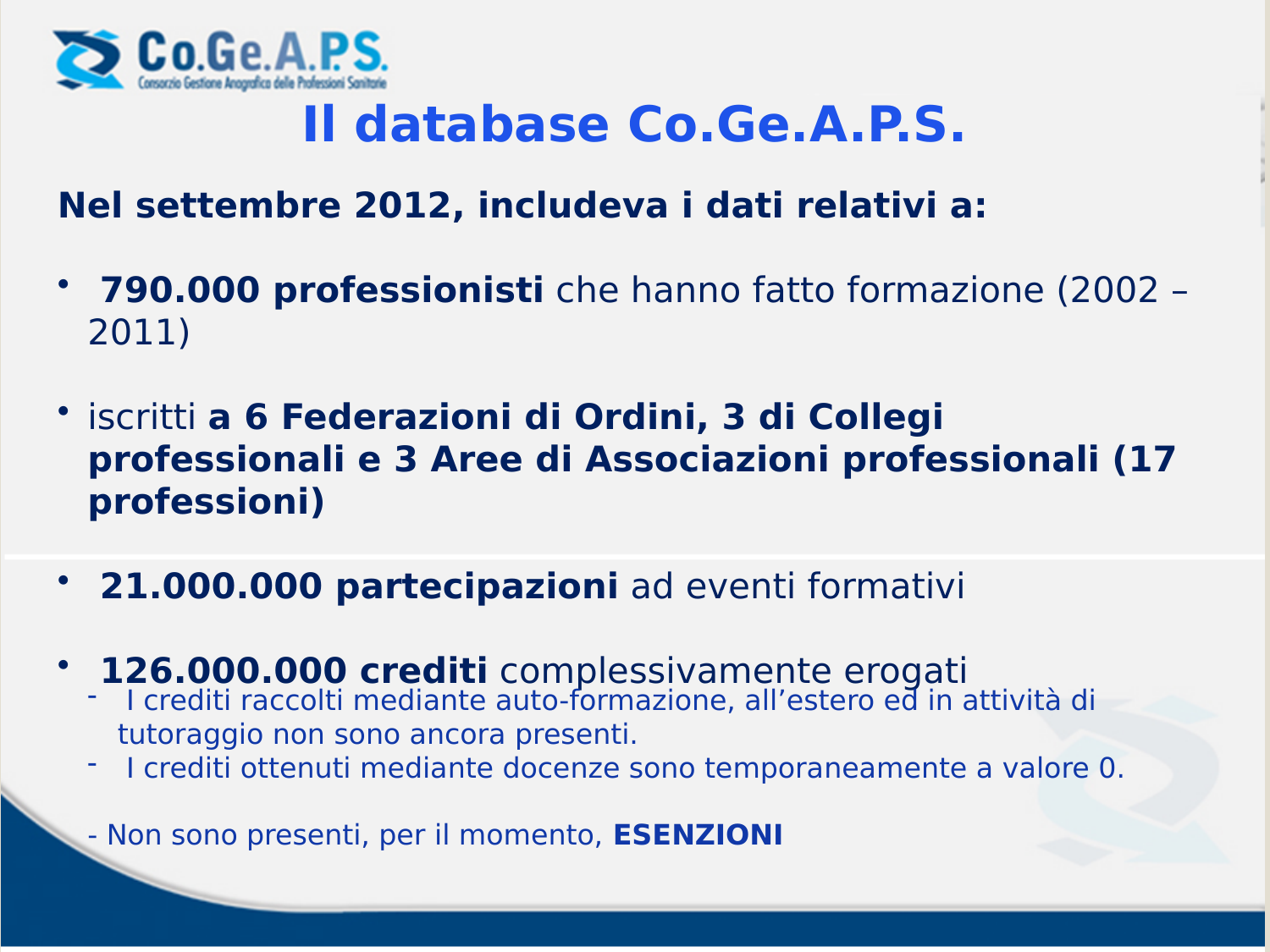

Il database Co.Ge.A.P.S.
Nel settembre 2012, includeva i dati relativi a:

 790.000 professionisti che hanno fatto formazione (2002 – 2011)

iscritti a 6 Federazioni di Ordini, 3 di Collegi professionali e 3 Aree di Associazioni professionali (17 professioni)

 21.000.000 partecipazioni ad eventi formativi

 126.000.000 crediti complessivamente erogati
 I crediti raccolti mediante auto-formazione, all’estero ed in attività di  tutoraggio non sono ancora presenti.
 I crediti ottenuti mediante docenze sono temporaneamente a valore 0.

- Non sono presenti, per il momento, ESENZIONI